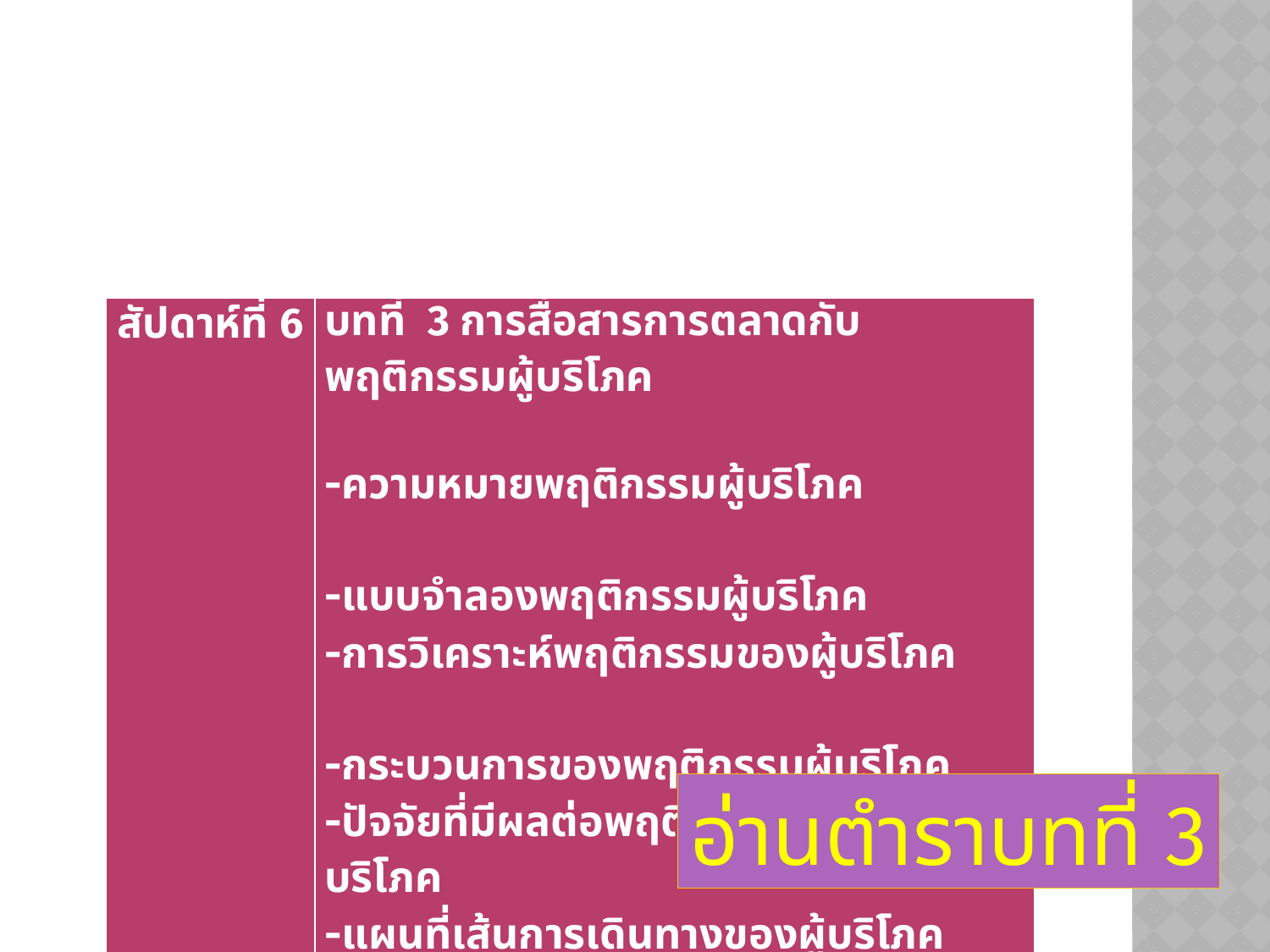

#

| สัปดาห์ที่ 6 | บทที่ 3 การสื่อสารการตลาดกับพฤติกรรมผู้บริโภค -ความหมายพฤติกรรมผู้บริโภค -แบบจำลองพฤติกรรมผู้บริโภค -การวิเคราะห์พฤติกรรมของผู้บริโภค -กระบวนการของพฤติกรรมผู้บริโภค -ปัจจัยที่มีผลต่อพฤติกรรมการซื้อของผู้บริโภค -แผนที่เส้นการเดินทางของผู้บริโภค |
| --- | --- |
อ่านตำราบทที่ 3